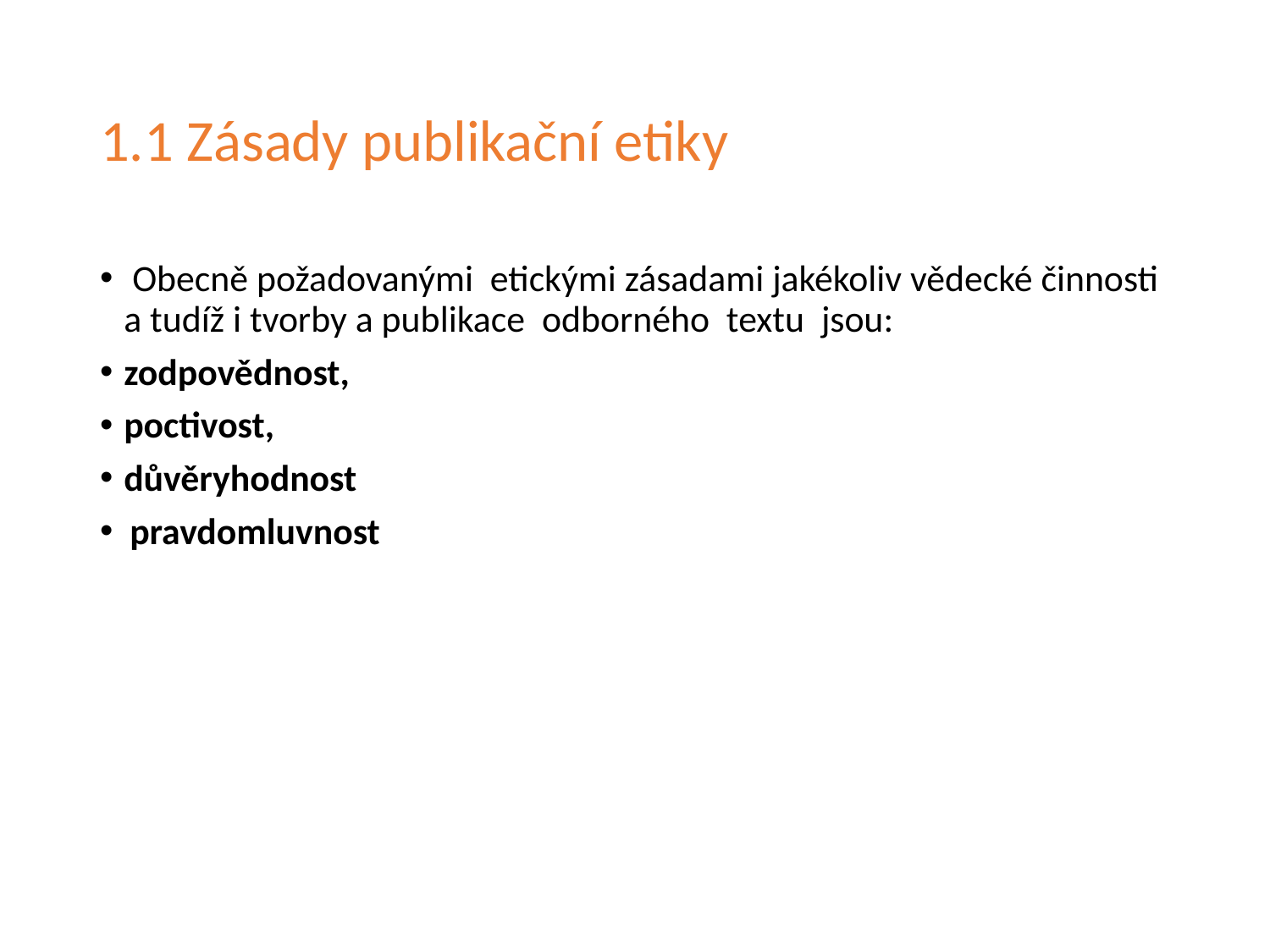

# 1.1 Zásady publikační etiky
 Obecně požadovanými  etickými zásadami jakékoliv vědecké činnosti a tudíž i tvorby a publikace  odborného  textu  jsou:
zodpovědnost,
poctivost,
důvěryhodnost
  pravdomluvnost